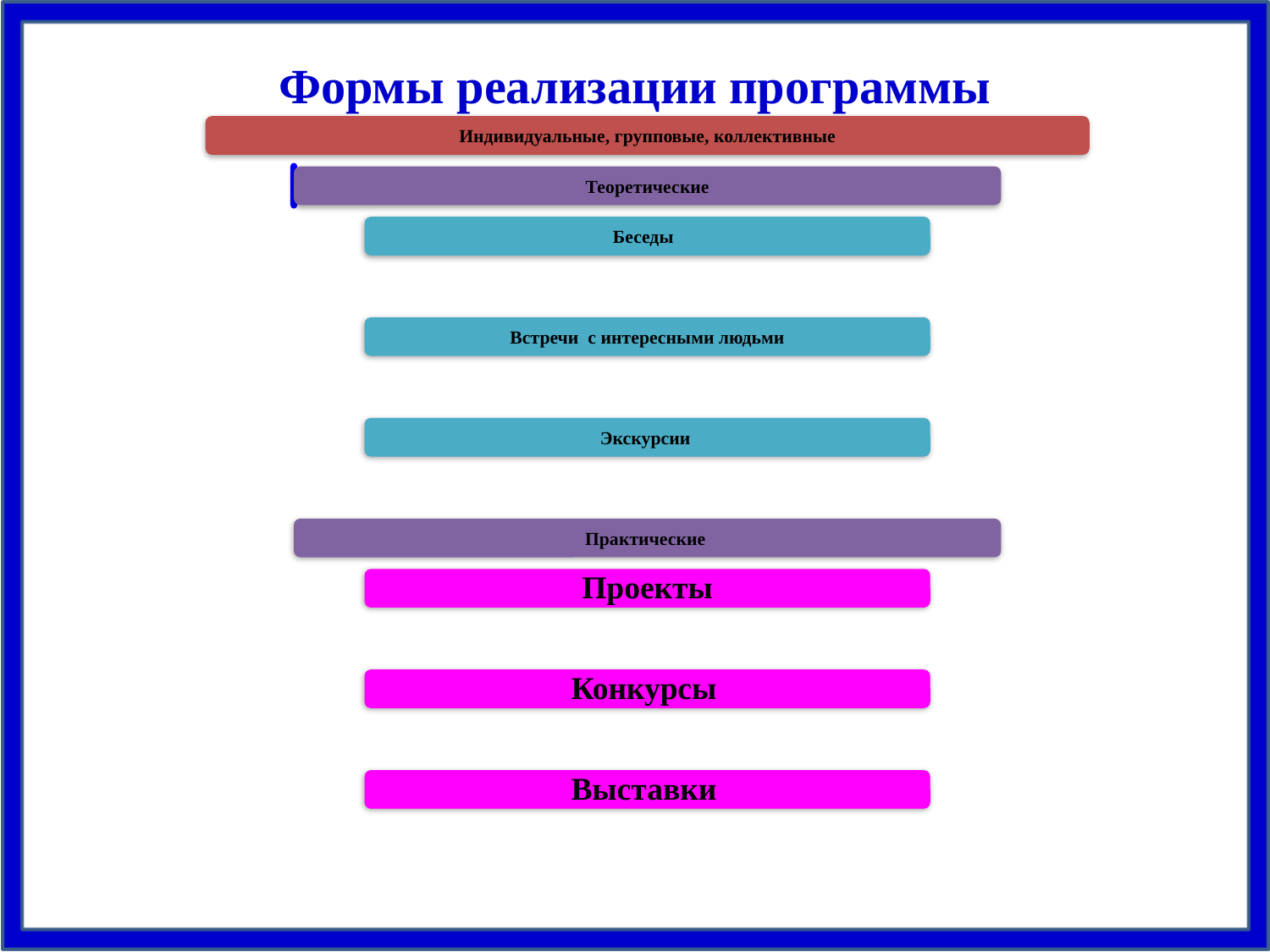

# Формы реализации программы
Индивидуальные, групповые, коллективные
Теоретические
Беседы
Экскурсии
Практические
Проекты
Встречи  с интересными людьми
Конкурсы
Выставки